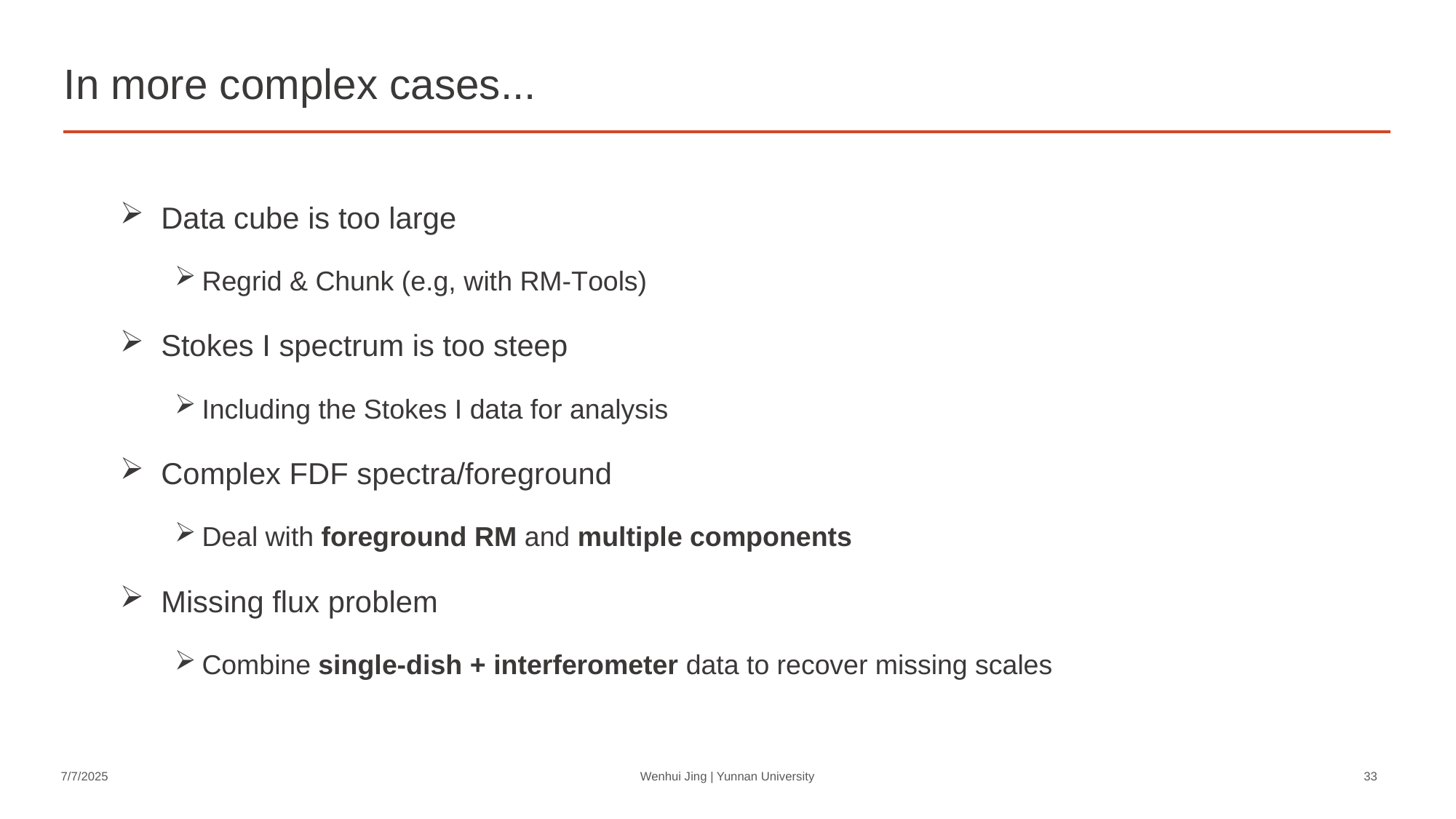

# In more complex cases...
Data cube is too large
Regrid & Chunk (e.g, with RM-Tools)
Stokes I spectrum is too steep
Including the Stokes I data for analysis
Complex FDF spectra/foreground
Deal with foreground RM and multiple components
Missing flux problem
Combine single-dish + interferometer data to recover missing scales
7/7/2025
Wenhui Jing | Yunnan University
33